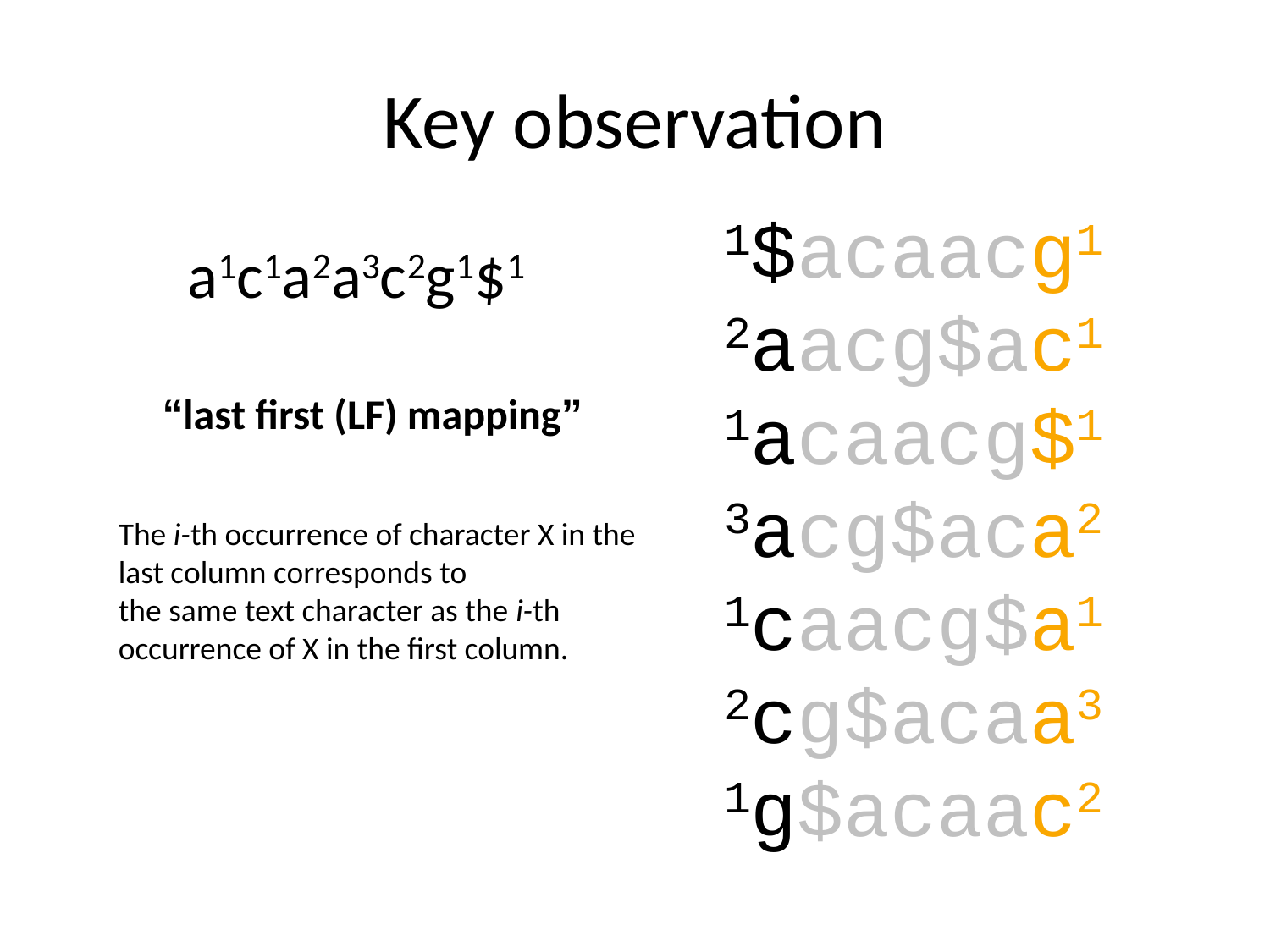

# Key observation
1$acaacg1
2aacg$ac1
1acaacg$1
3acg$aca2
1caacg$a1
2cg$acaa3
1g$acaac2
a1c1a2a3c2g1$1
“last first (LF) mapping”
The i-th occurrence of character X in the last column corresponds to
the same text character as the i-th occurrence of X in the first column.